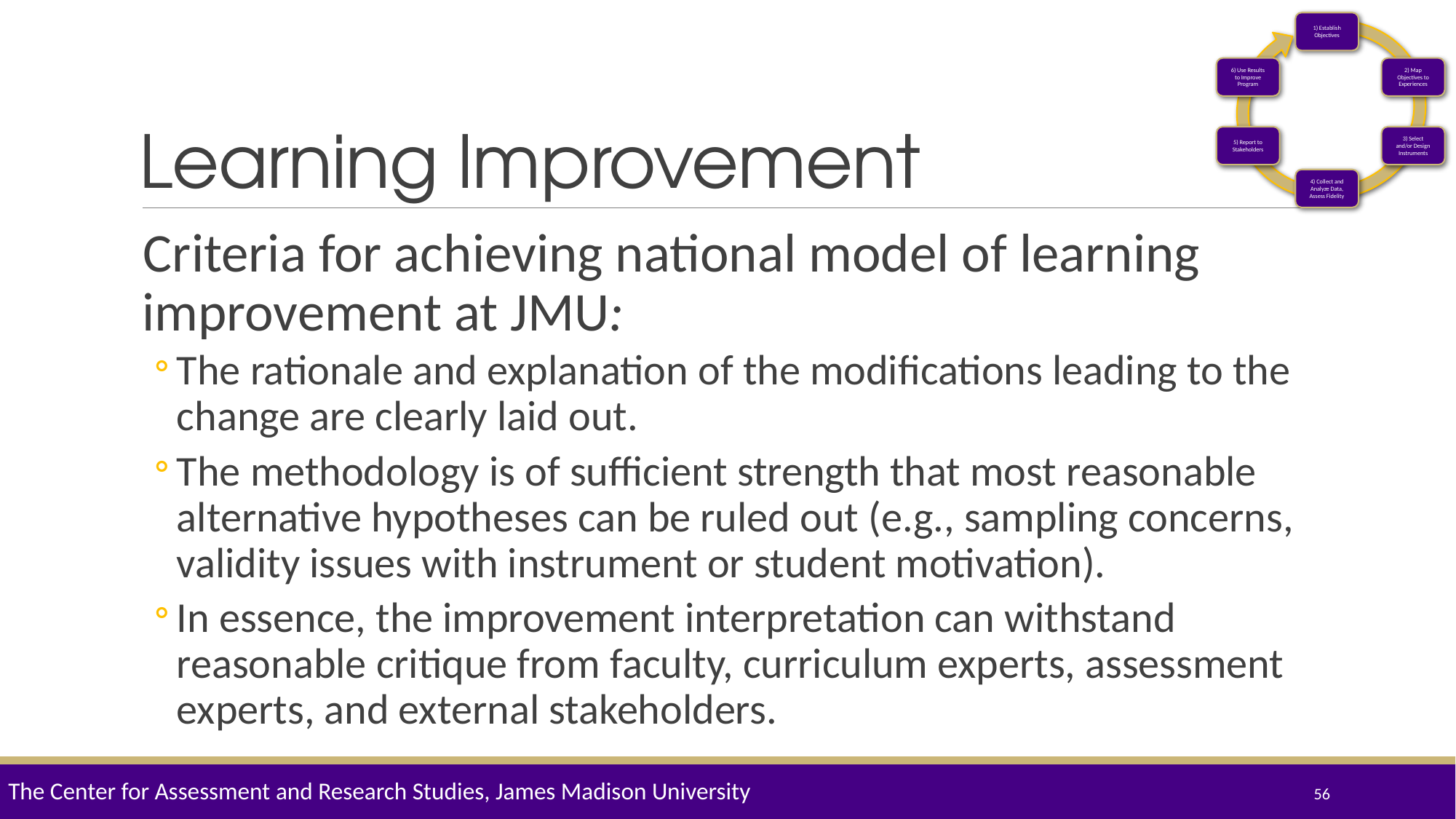

4/20/20
1) Establish Objectives

6) Use Results to Improve Program
2) Map Objectives to Experiences
5) Report to Stakeholders
3) Select and/or Design Instruments
4) Collect and Analyze Data, Assess Fidelity
# Learning Improvement
Criteria for achieving national model of learning improvement at JMU:
The rationale and explanation of the modifications leading to the change are clearly laid out.
The methodology is of sufficient strength that most reasonable alternative hypotheses can be ruled out (e.g., sampling concerns, validity issues with instrument or student motivation).
In essence, the improvement interpretation can withstand reasonable critique from faculty, curriculum experts, assessment experts, and external stakeholders.
The Center for Assessment and Research Studies, James Madison University
56